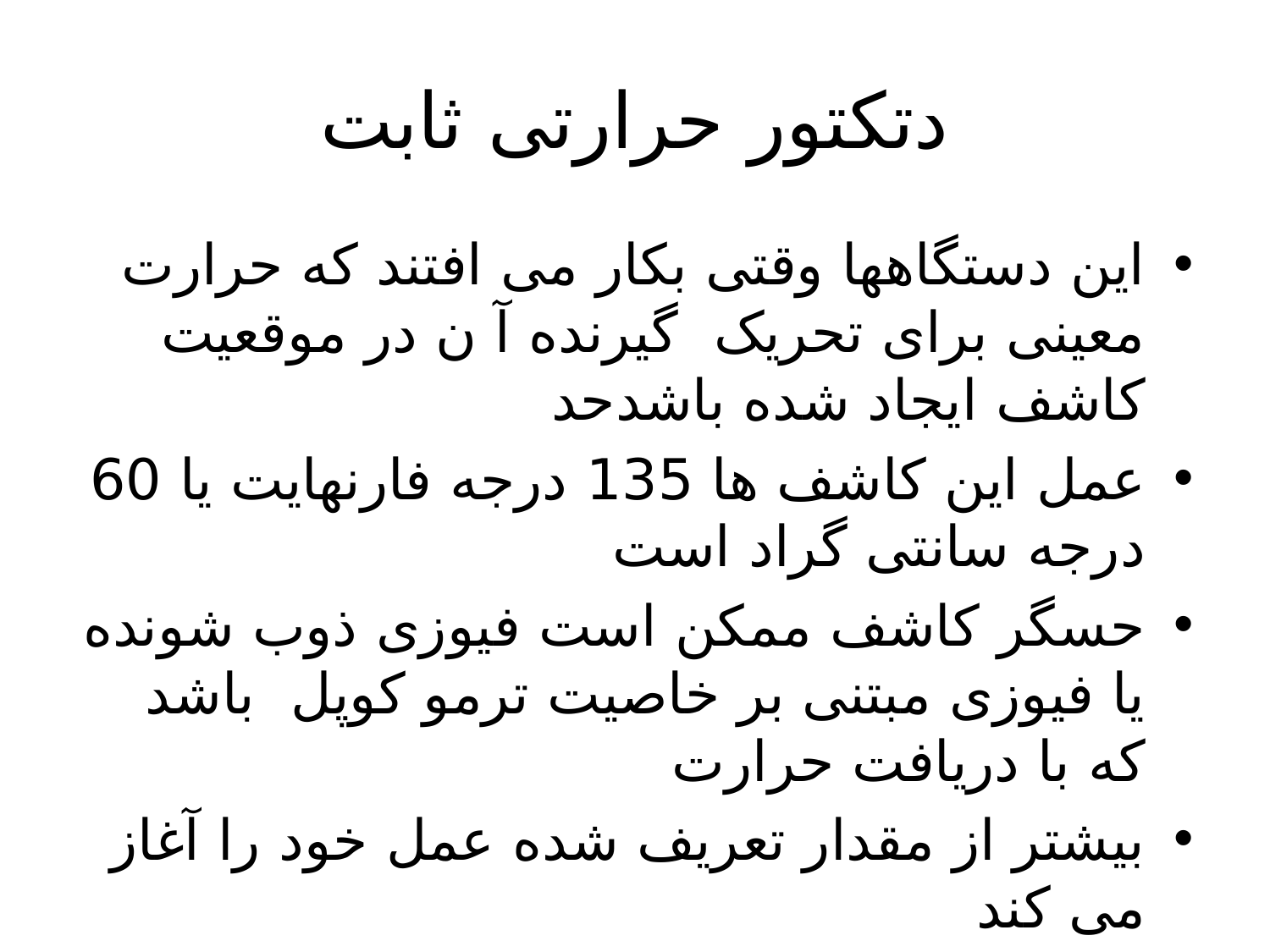

# دتکتور حرارتی ثابت
این دستگاهها وقتی بکار می افتند که حرارت معینی برای تحریک  گیرنده آ ن در موقعیت کاشف ایجاد شده باشدحد
عمل این کاشف ها 135 درجه فارنهایت یا 60 درجه سانتی گراد است
حسگر کاشف ممکن است فیوزی ذوب شونده یا فیوزی مبتنی بر خاصیت ترمو کوپل  باشد که با دریافت حرارت
بیشتر از مقدار تعریف شده عمل خود را آغاز می کند